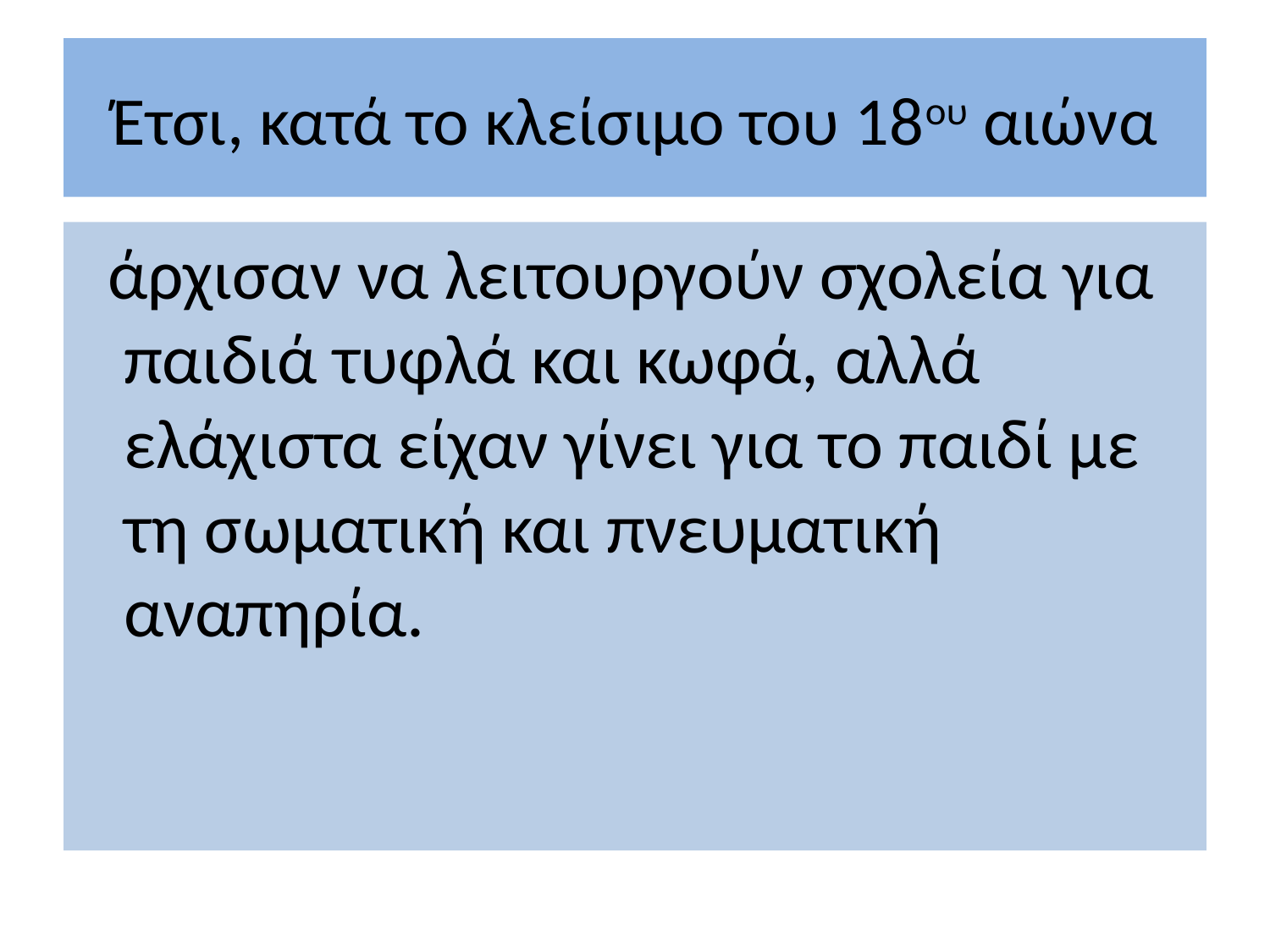

# Έτσι, κατά το κλείσιμο του 18ου αιώνα
  άρχισαν να λειτουργούν σχολεία για παιδιά τυφλά και κωφά, αλλά ελάχιστα είχαν γίνει για το παιδί με τη σωματική και πνευματική αναπηρία.